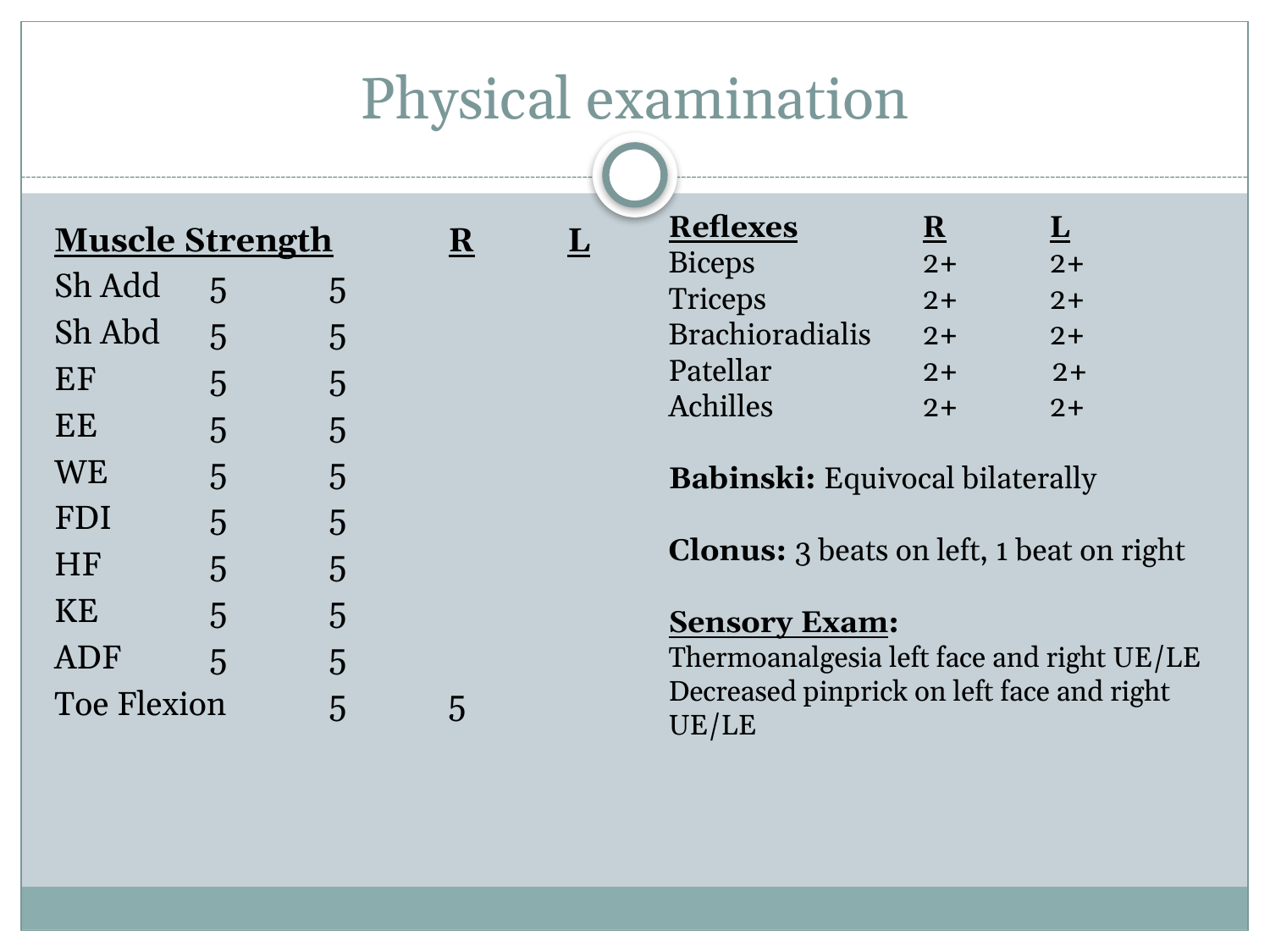

# Physical examination
Reflexes	R	L
Biceps		2+	2+
Triceps		2+	2+
Brachioradialis	2+	2+
Patellar		2+             2+
Achilles		2+	2+

Babinski: Equivocal bilaterally

Clonus: 3 beats on left, 1 beat on right

Sensory Exam:
Thermoanalgesia left face and right UE/LE
Decreased pinprick on left face and right UE/LE

Muscle Strength	R	L
Sh Add			5	5
Sh Abd			5	5
EF			5	5
EE			5	5
WE			5	5
FDI			5	5
HF			5	5
KE			5	5
ADF			5	5
Toe Flexion		5	5